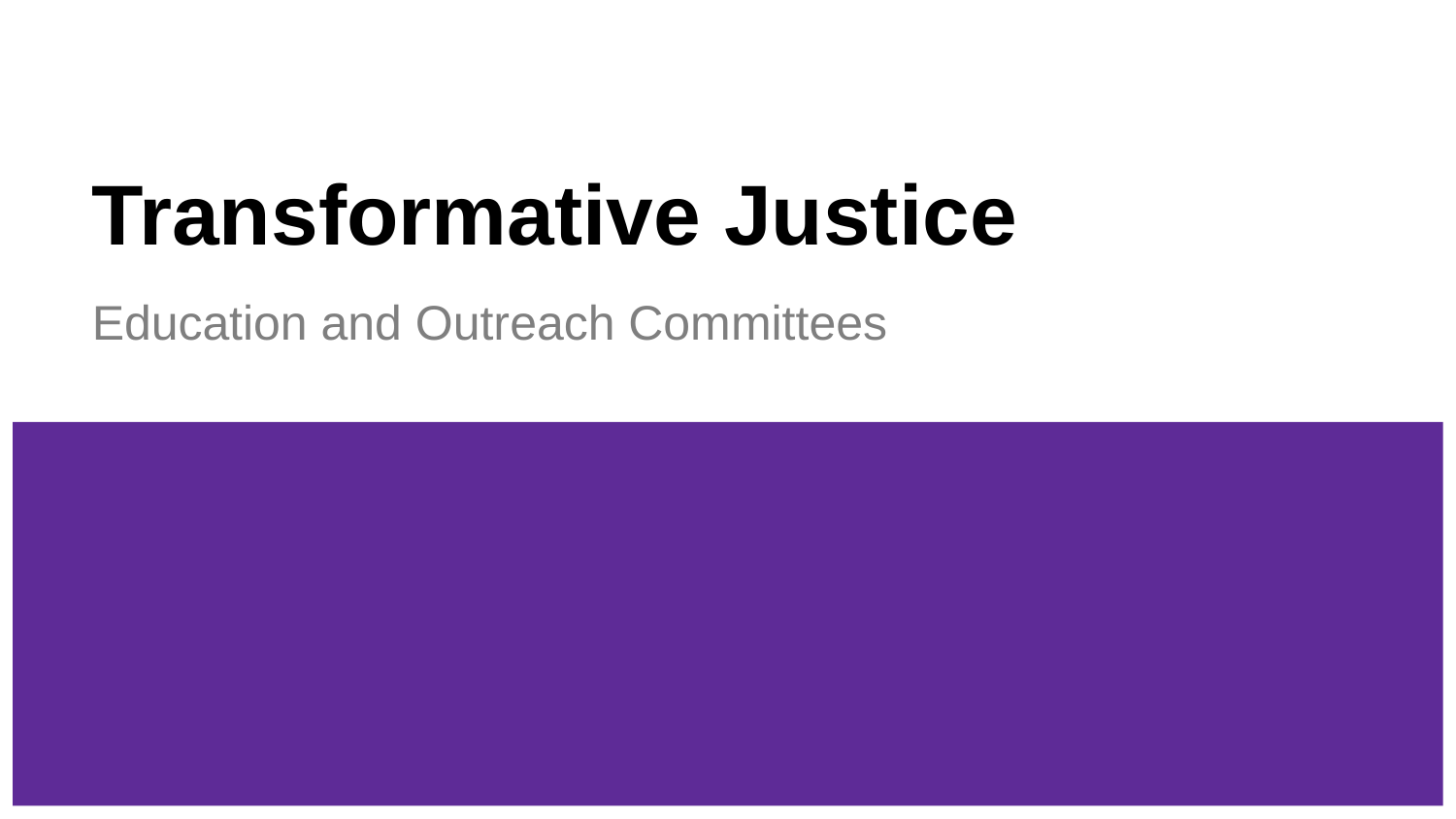

# Transformative Justice
Education and Outreach Committees